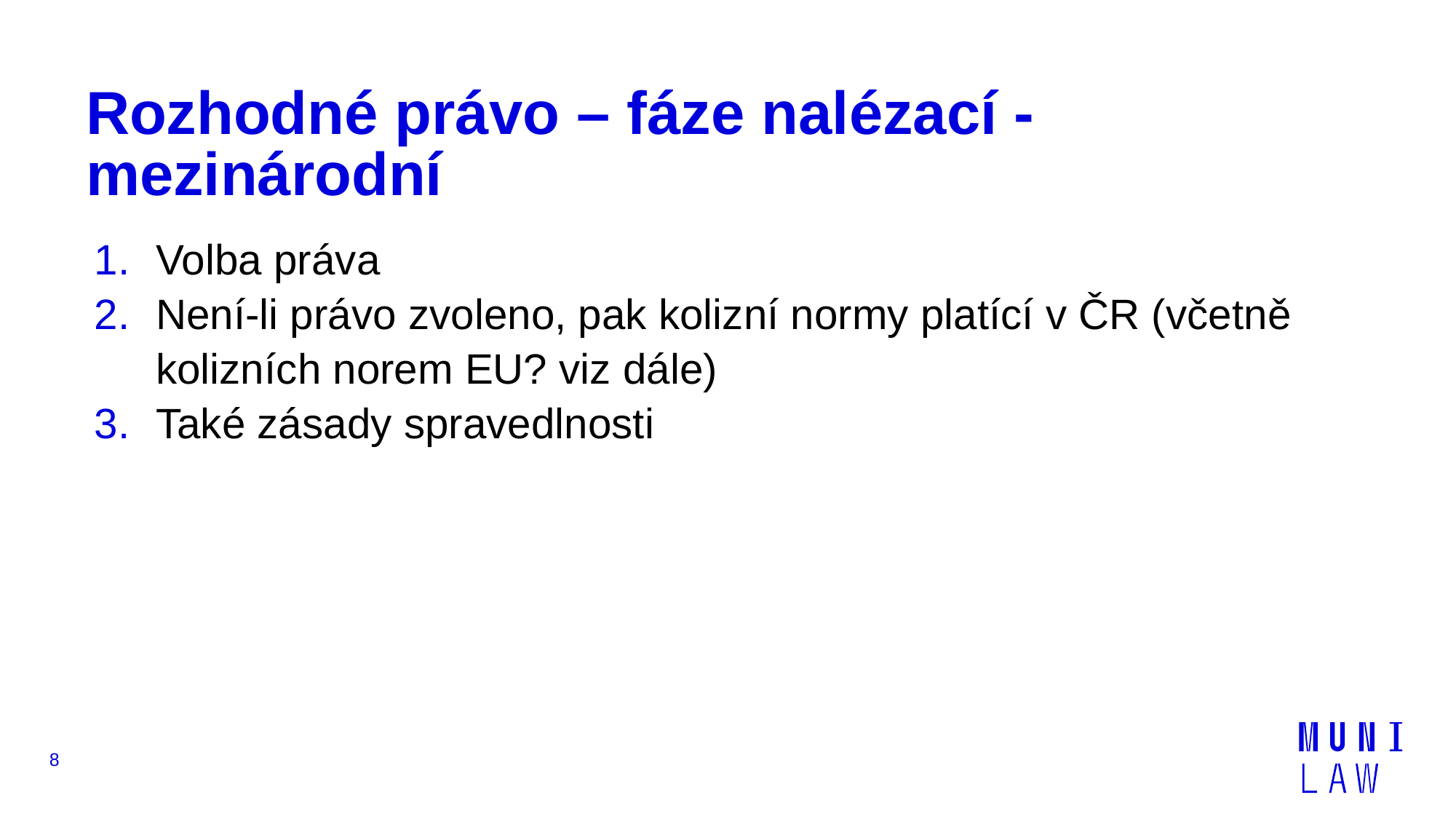

# Rozhodné právo – fáze nalézací - mezinárodní
Volba práva
Není-li právo zvoleno, pak kolizní normy platící v ČR (včetně kolizních norem EU? viz dále)
Také zásady spravedlnosti
8